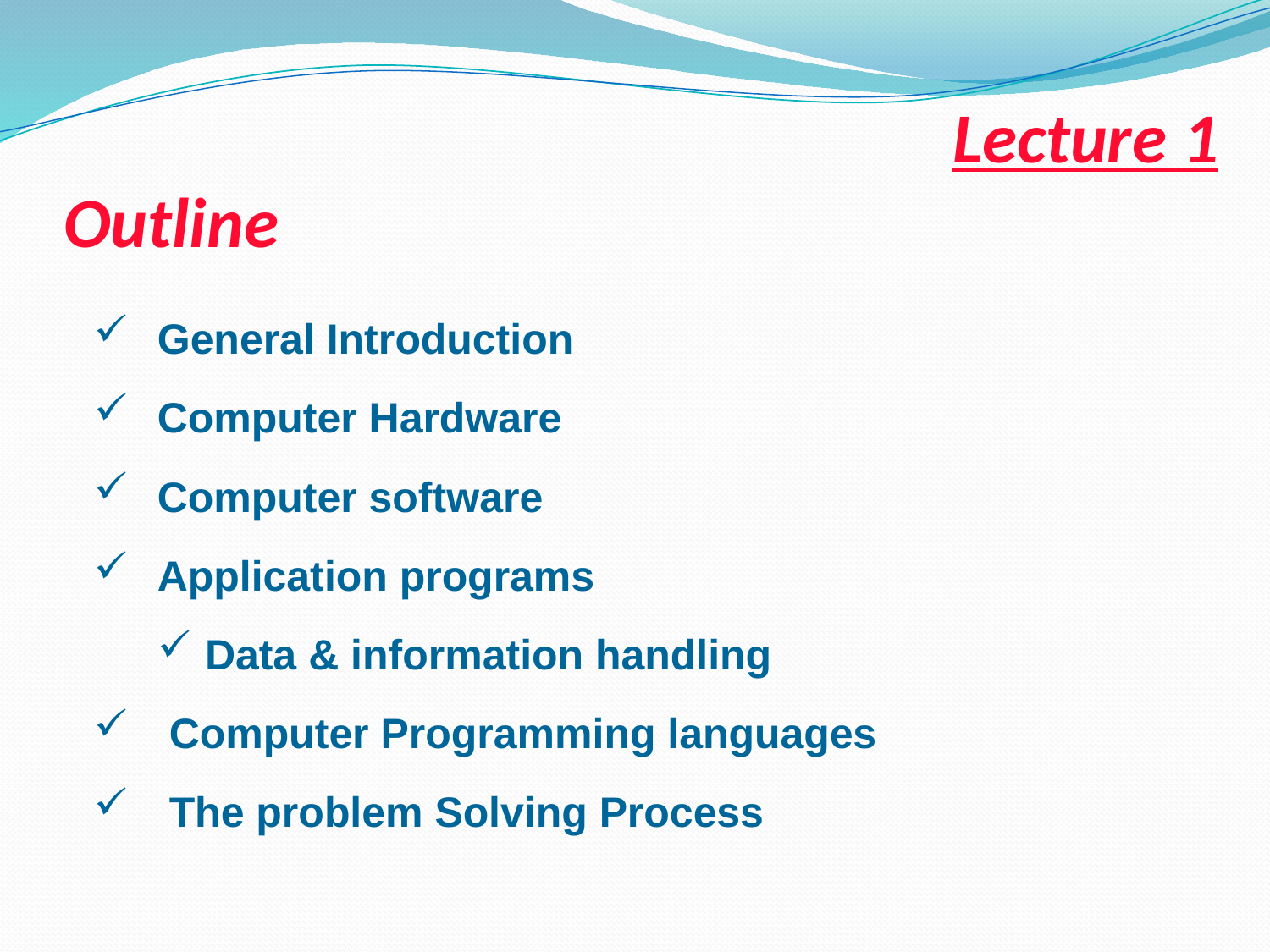

# Lecture 1 Outline
General Introduction
Computer Hardware
Computer software
Application programs
Data & information handling
 Computer Programming languages
 The problem Solving Process